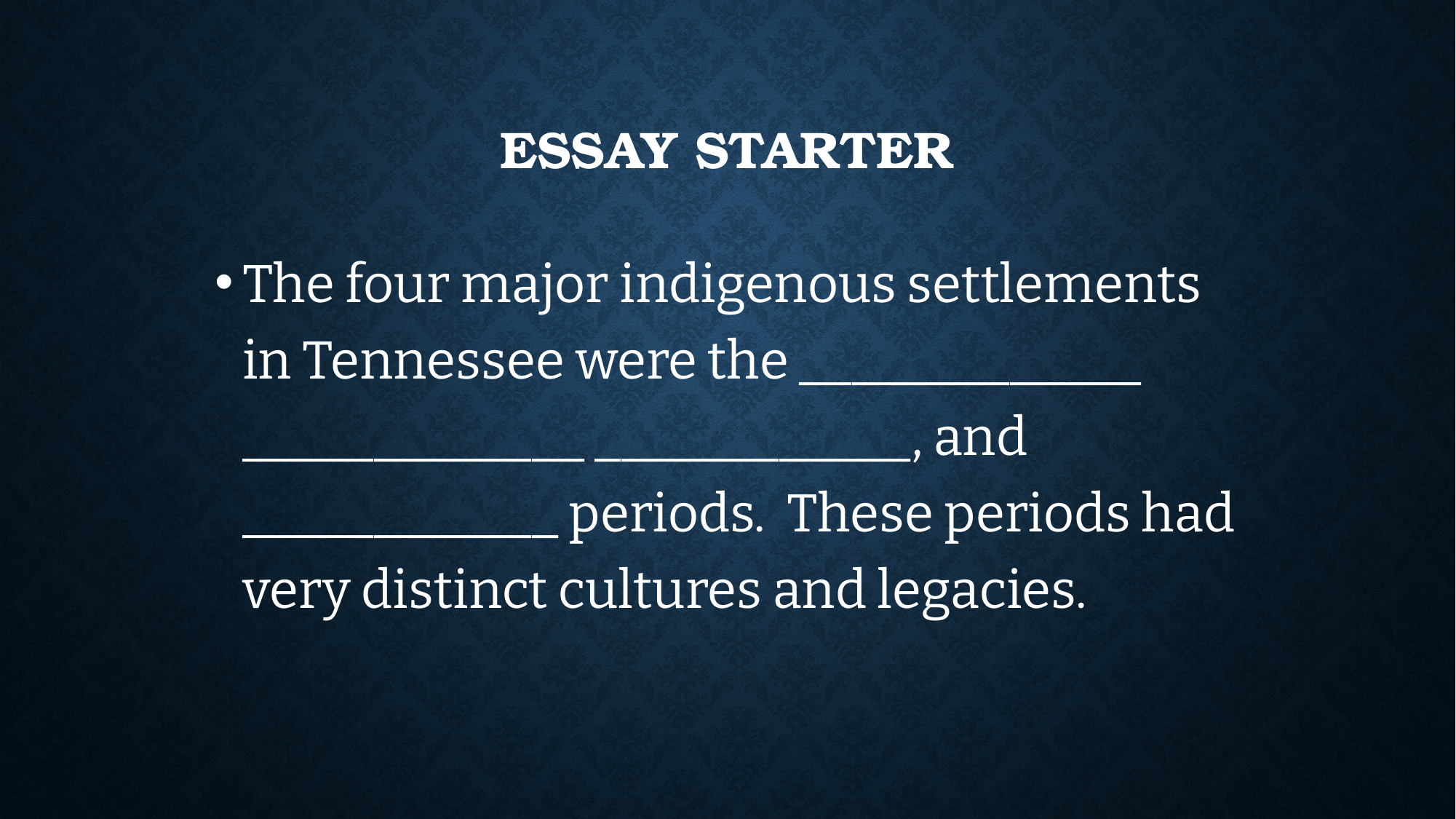

# Essay Starter
The four major indigenous settlements in Tennessee were the _____________ _____________ ____________, and ____________ periods.  These periods had very distinct cultures and legacies.